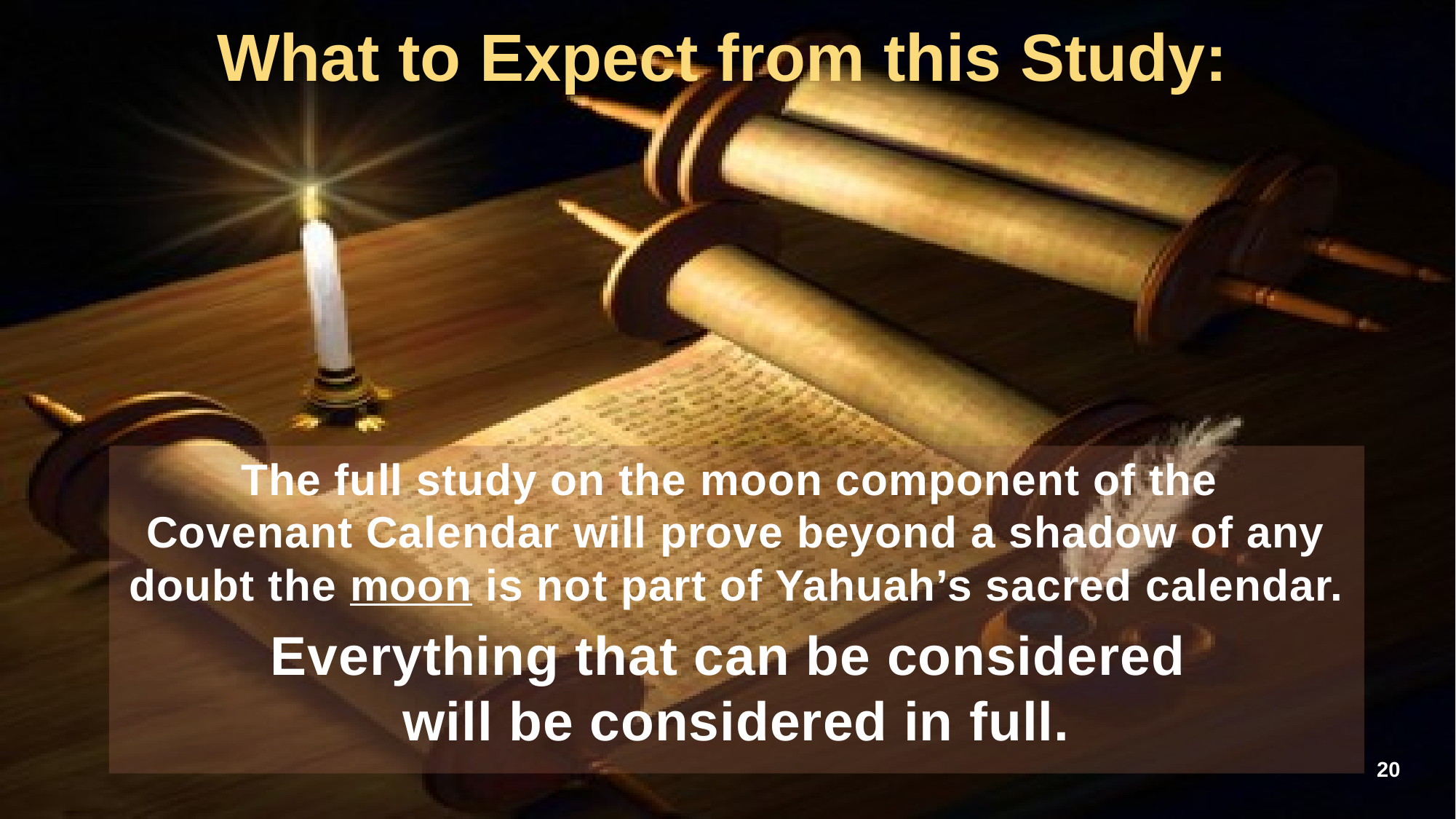

What to Expect from this Study:
The full study on the moon component of the
Covenant Calendar will prove beyond a shadow of any doubt the moon is not part of Yahuah’s sacred calendar.
Everything that can be considered
will be considered in full.
20